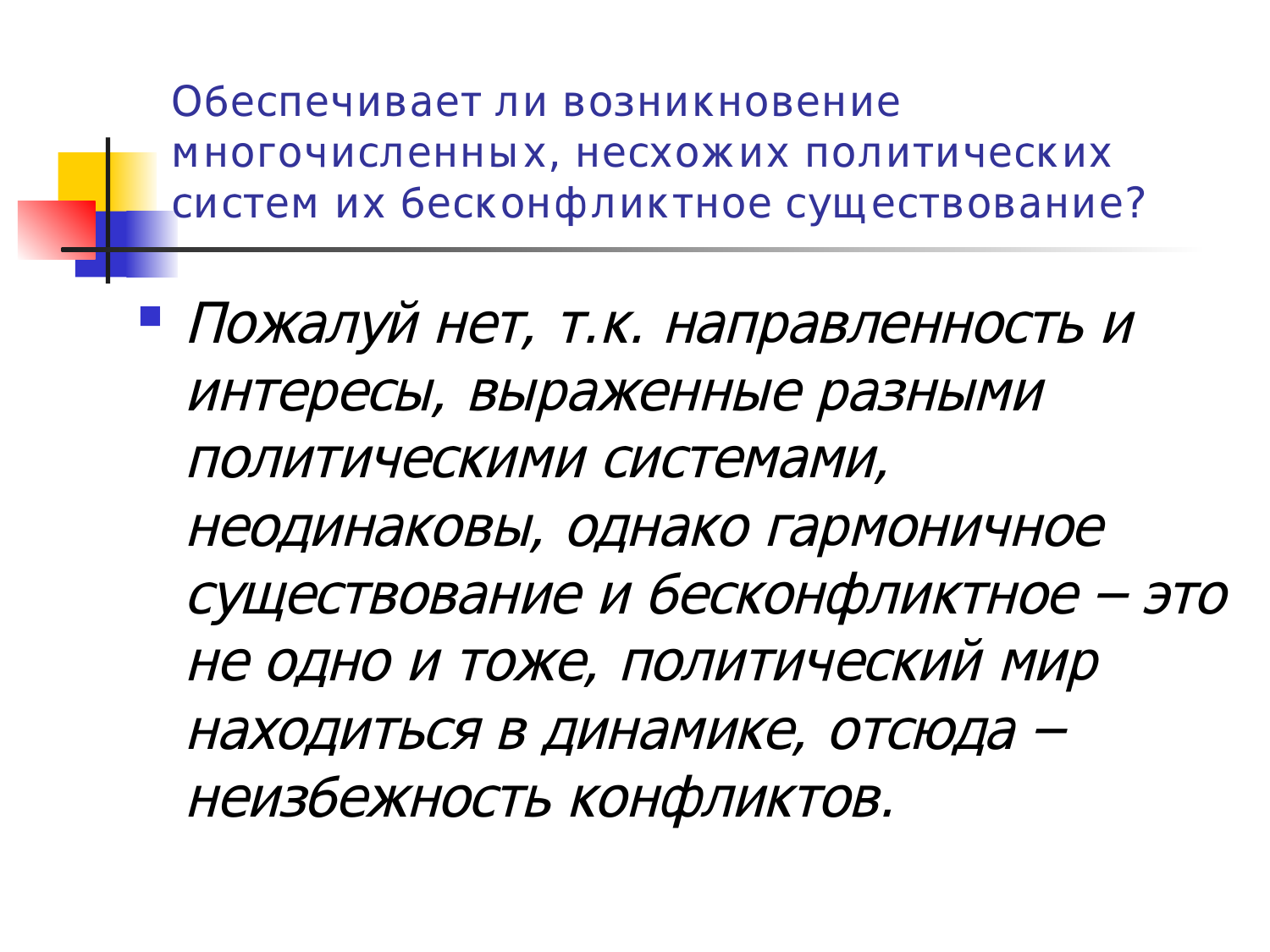

# Обеспечивает ли возникновение многочисленных, несхожих политических систем их бесконфликтное существование?
Пожалуй нет, т.к. направленность и интересы, выраженные разными политическими системами, неодинаковы, однако гармоничное существование и бесконфликтное – это не одно и тоже, политический мир находиться в динамике, отсюда – неизбежность конфликтов.